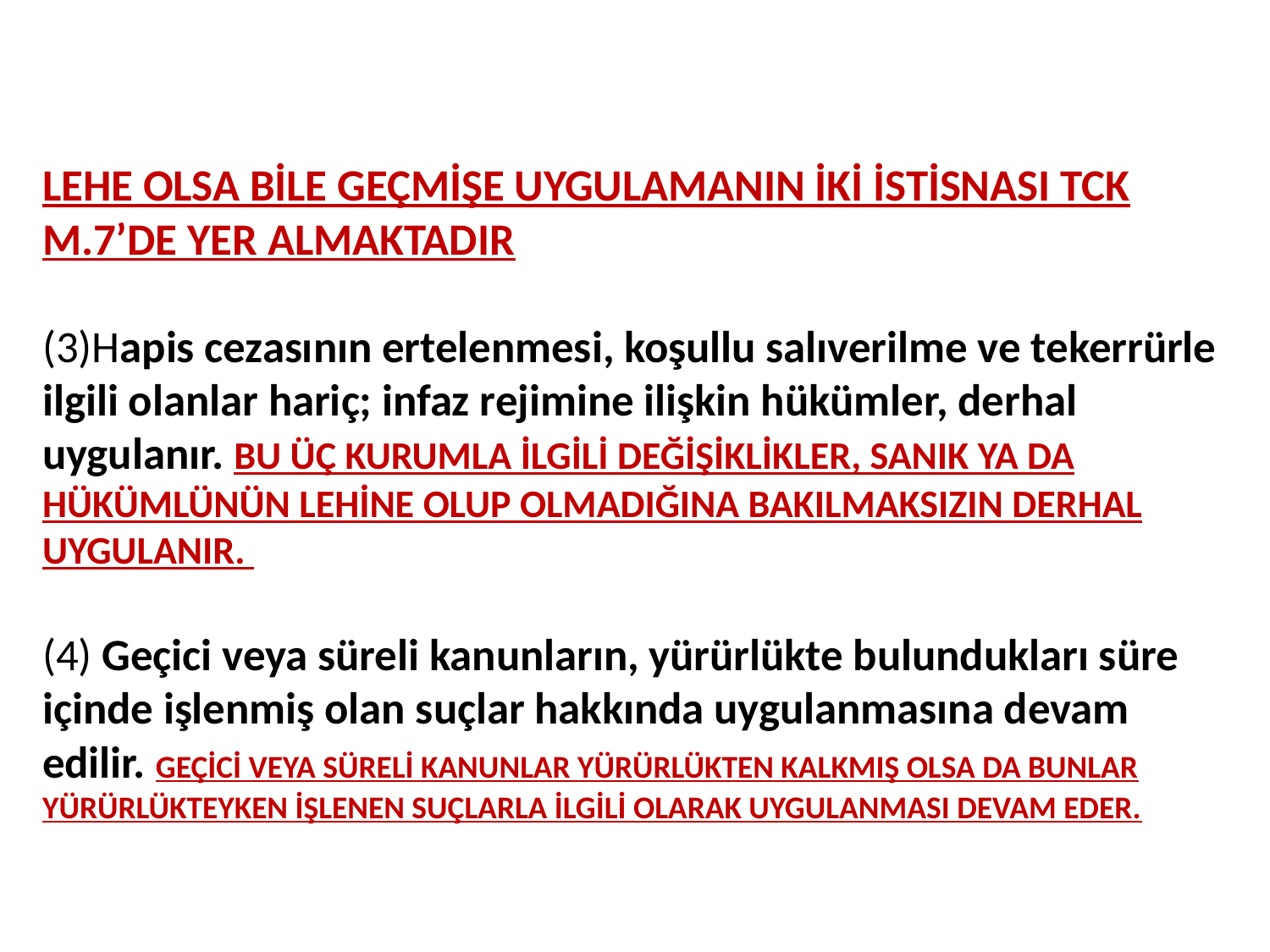

# LEHE OLSA BİLE GEÇMİŞE UYGULAMANIN İKİ İSTİSNASI TCK M.7’DE YER ALMAKTADIR (3)Hapis cezasının ertelenmesi, koşullu salıverilme ve tekerrürle ilgili olanlar hariç; infaz rejimine ilişkin hükümler, derhal uygulanır. BU ÜÇ KURUMLA İLGİLİ DEĞİŞİKLİKLER, SANIK YA DA HÜKÜMLÜNÜN LEHİNE OLUP OLMADIĞINA BAKILMAKSIZIN DERHAL UYGULANIR. (4) Geçici veya süreli kanunların, yürürlükte bulundukları süre içinde işlenmiş olan suçlar hakkında uygulanmasına devam edilir. GEÇİCİ VEYA SÜRELİ KANUNLAR YÜRÜRLÜKTEN KALKMIŞ OLSA DA BUNLAR YÜRÜRLÜKTEYKEN İŞLENEN SUÇLARLA İLGİLİ OLARAK UYGULANMASI DEVAM EDER.